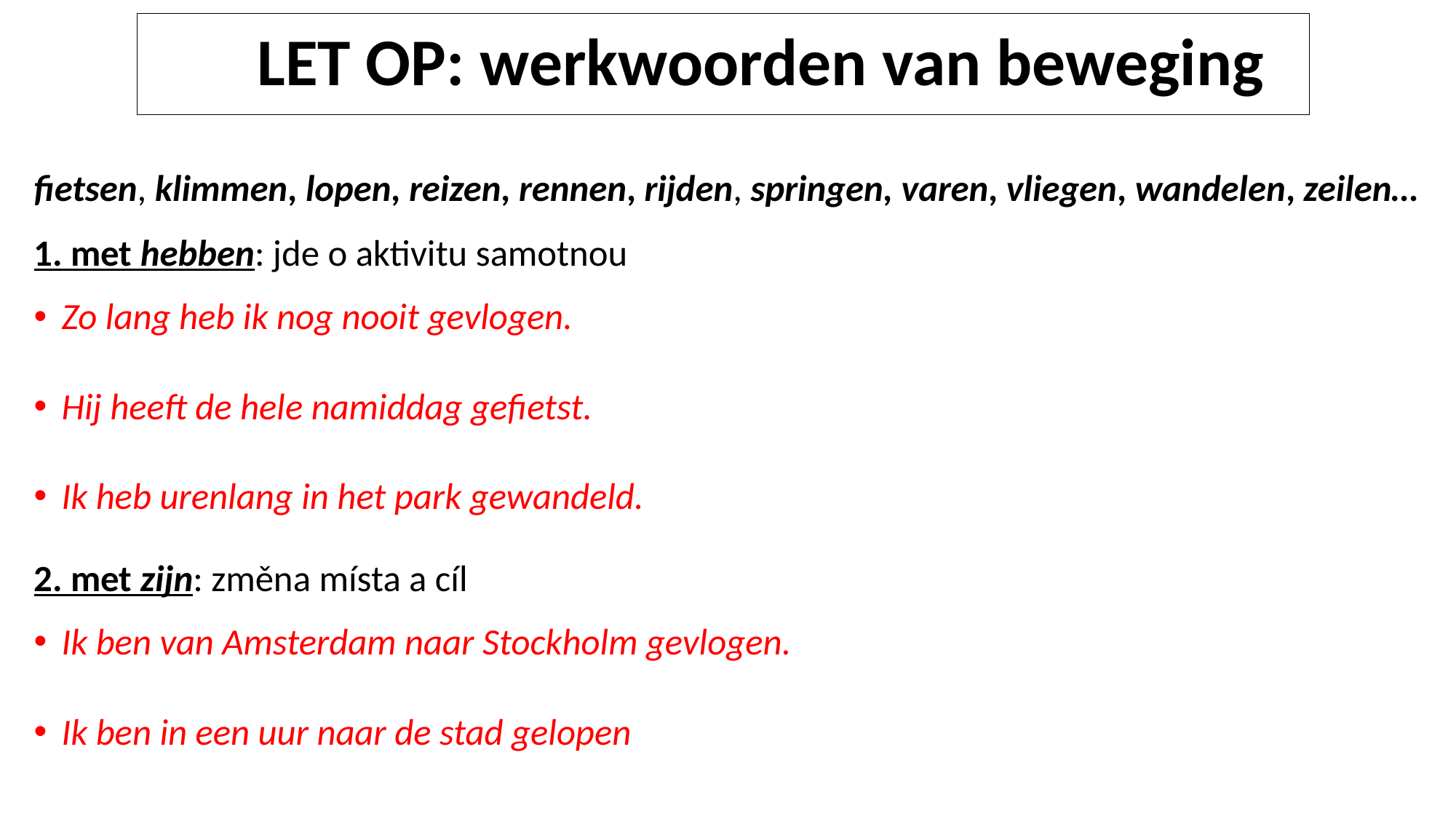

# LET OP: werkwoorden van beweging

fietsen, klimmen, lopen, reizen, rennen, rijden, springen, varen, vliegen, wandelen, zeilen…

1. met hebben: jde o aktivitu samotnou

Zo lang heb ik nog nooit gevlogen.

Hij heeft de hele namiddag gefietst.

Ik heb urenlang in het park gewandeld.

2. met zijn: změna místa a cíl

Ik ben van Amsterdam naar Stockholm gevlogen.

Ik ben in een uur naar de stad gelopen